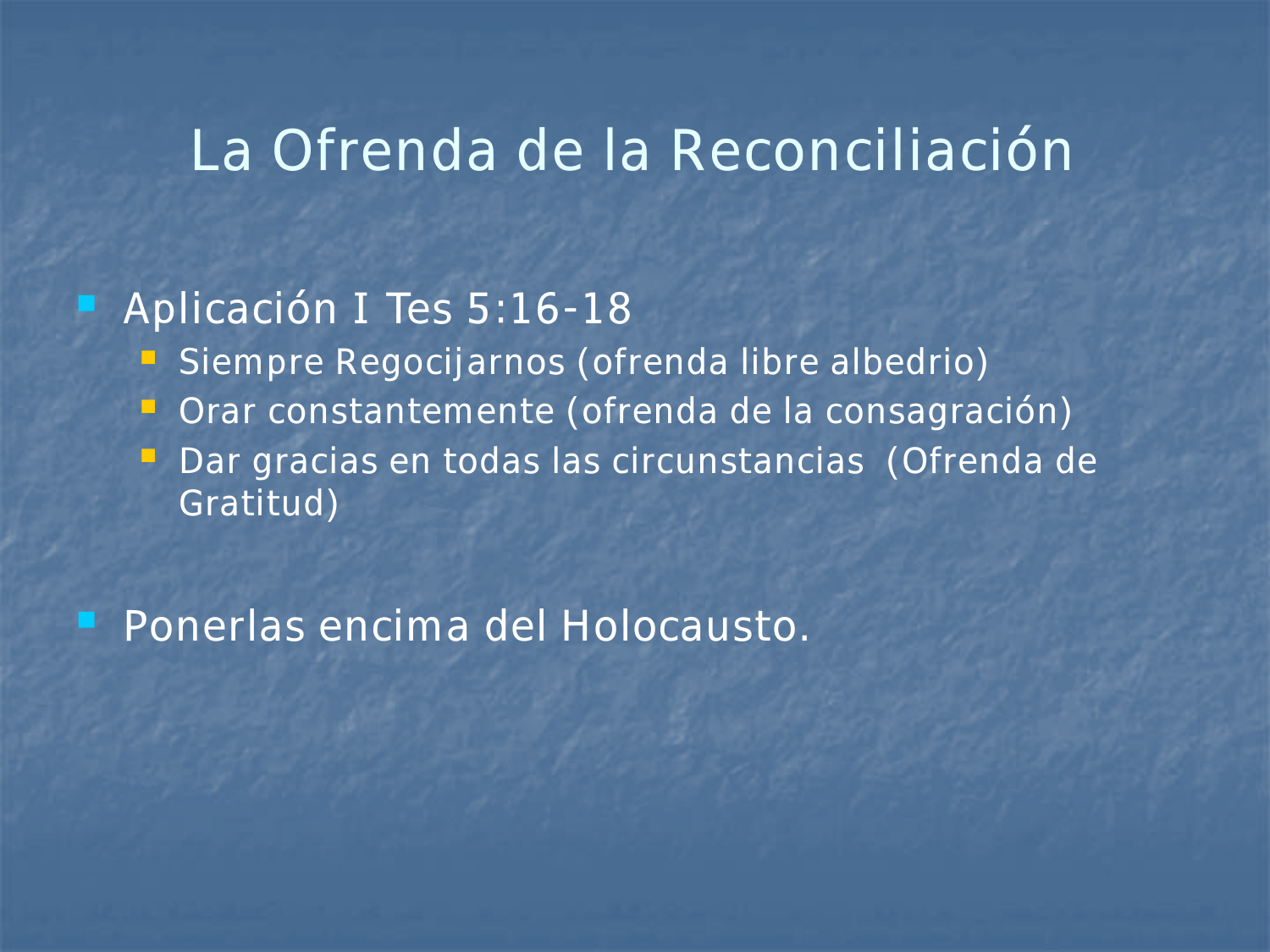

# La Ofrenda de la Reconciliación
Aplicación I Tes 5:16-18
Siempre Regocijarnos (ofrenda libre albedrio)
Orar constantemente (ofrenda de la consagración)
Dar gracias en todas las circunstancias  (Ofrenda de Gratitud)

Ponerlas encima del Holocausto.